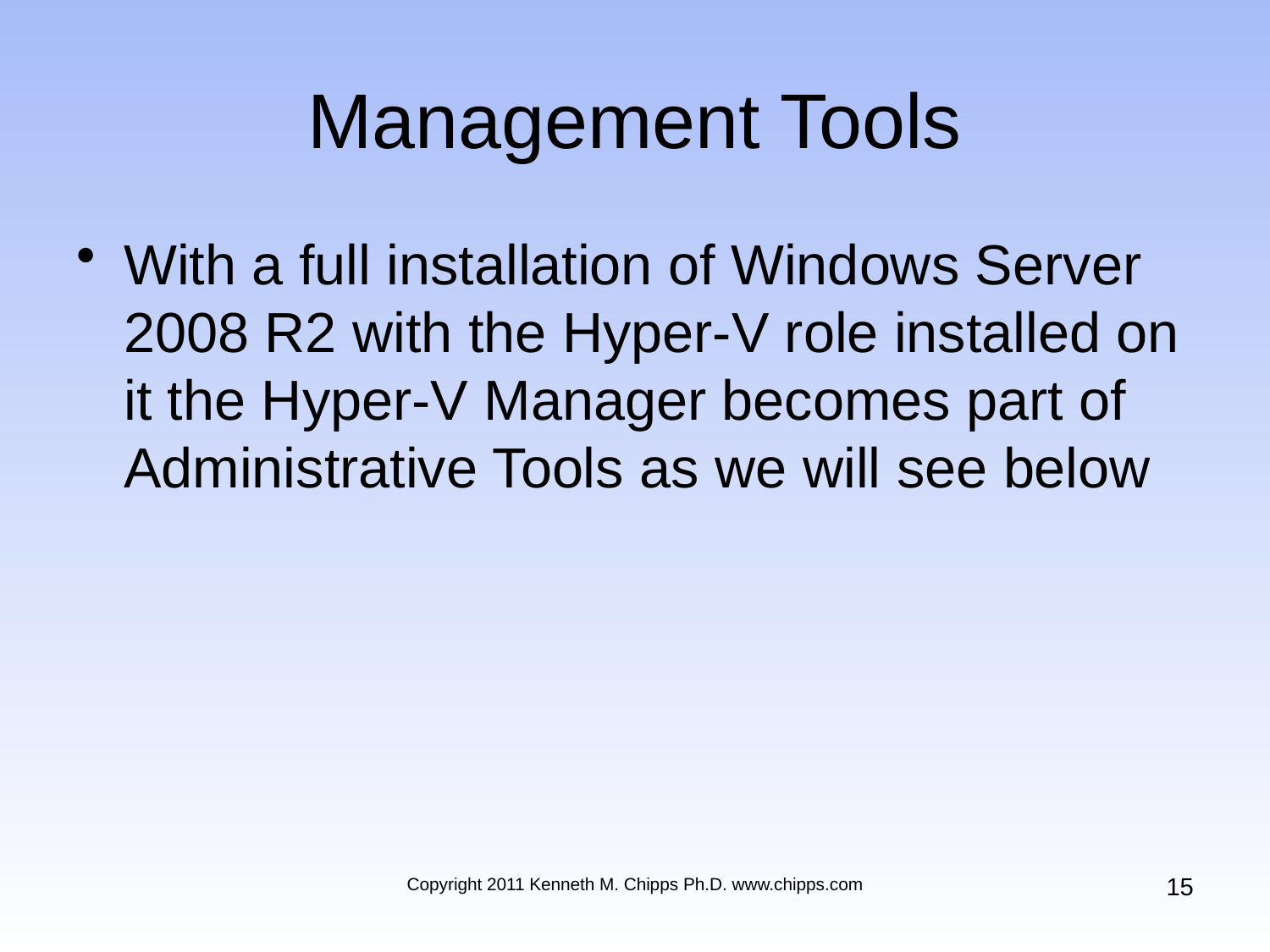

# Management Tools
With a full installation of Windows Server 2008 R2 with the Hyper-V role installed on it the Hyper-V Manager becomes part of Administrative Tools as we will see below
15
Copyright 2011 Kenneth M. Chipps Ph.D. www.chipps.com